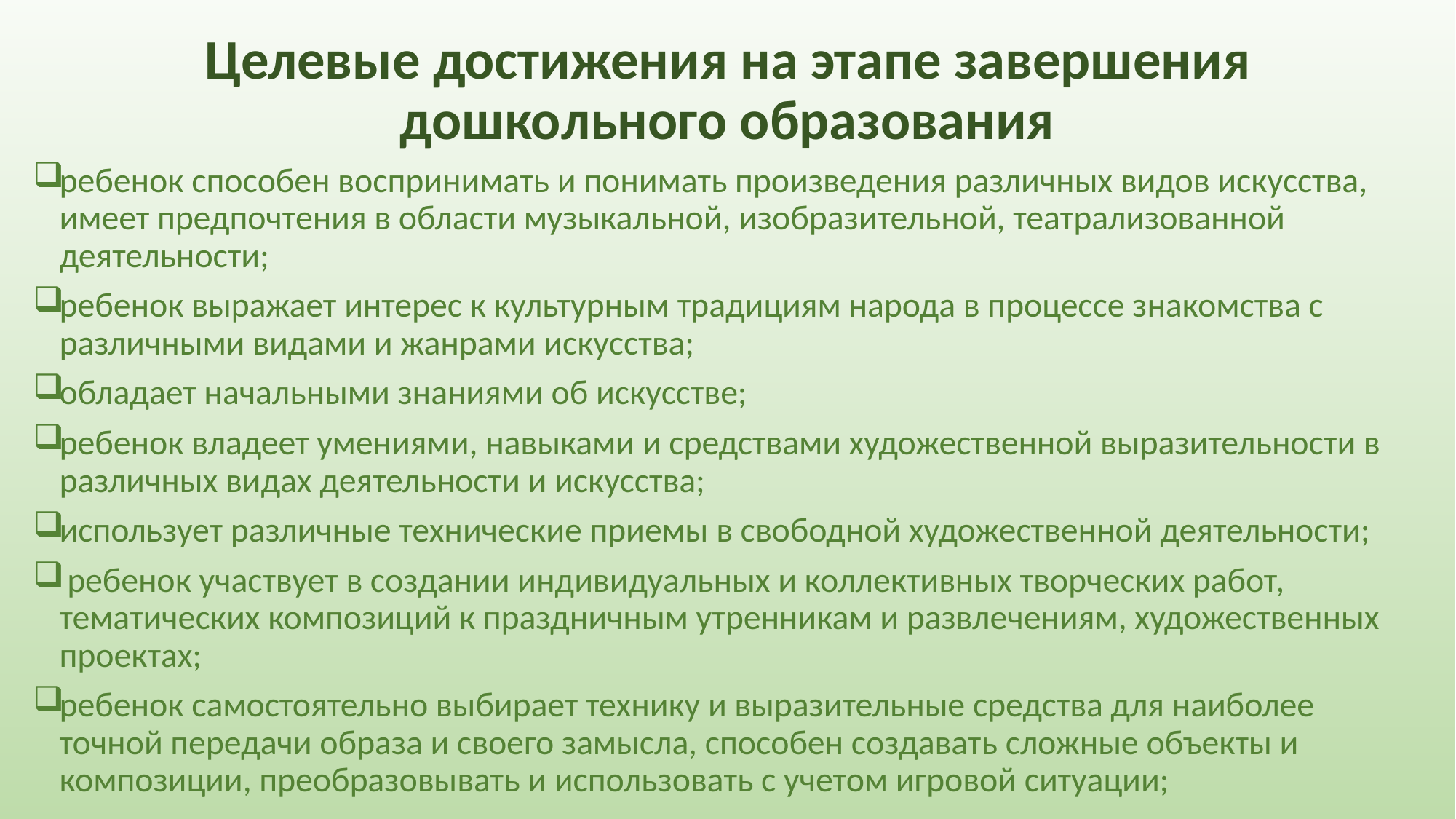

# Целевые достижения на этапе завершения дошкольного образования
ребенок способен воспринимать и понимать произведения различных видов искусства, имеет предпочтения в области музыкальной, изобразительной, театрализованной деятельности;
ребенок выражает интерес к культурным традициям народа в процессе знакомства с различными видами и жанрами искусства;
обладает начальными знаниями об искусстве;
ребенок владеет умениями, навыками и средствами художественной выразительности в различных видах деятельности и искусства;
использует различные технические приемы в свободной художественной деятельности;
 ребенок участвует в создании индивидуальных и коллективных творческих работ, тематических композиций к праздничным утренникам и развлечениям, художественных проектах;
ребенок самостоятельно выбирает технику и выразительные средства для наиболее точной передачи образа и своего замысла, способен создавать сложные объекты и композиции, преобразовывать и использовать с учетом игровой ситуации;